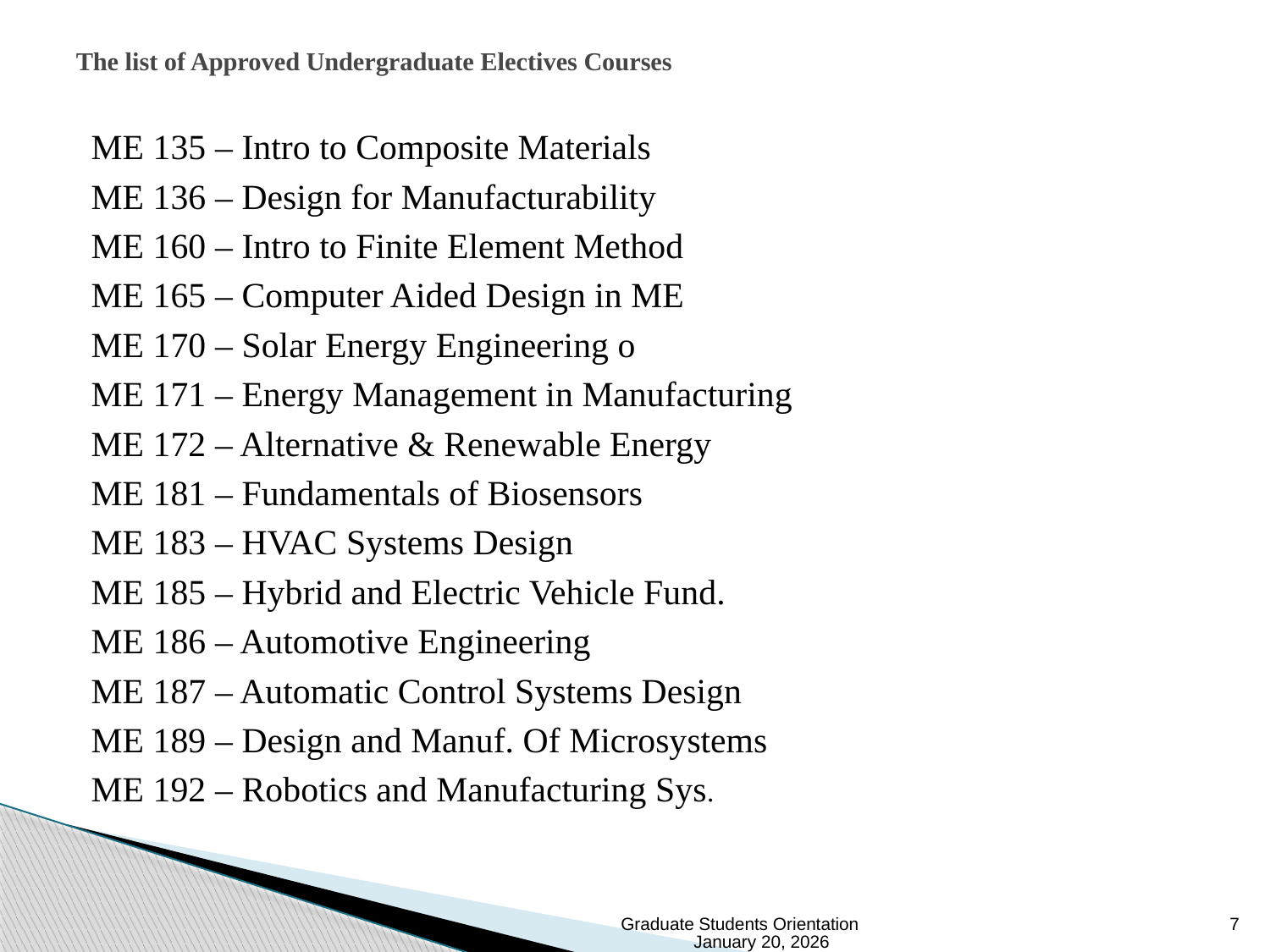

# The list of Approved Undergraduate Electives Courses
ME 135 – Intro to Composite Materials
ME 136 – Design for Manufacturability
ME 160 – Intro to Finite Element Method
ME 165 – Computer Aided Design in ME
ME 170 – Solar Energy Engineering o
ME 171 – Energy Management in Manufacturing
ME 172 – Alternative & Renewable Energy
ME 181 – Fundamentals of Biosensors
ME 183 – HVAC Systems Design
ME 185 – Hybrid and Electric Vehicle Fund.
ME 186 – Automotive Engineering
ME 187 – Automatic Control Systems Design
ME 189 – Design and Manuf. Of Microsystems
ME 192 – Robotics and Manufacturing Sys.
Graduate Students Orientation                            January 20, 2026
7